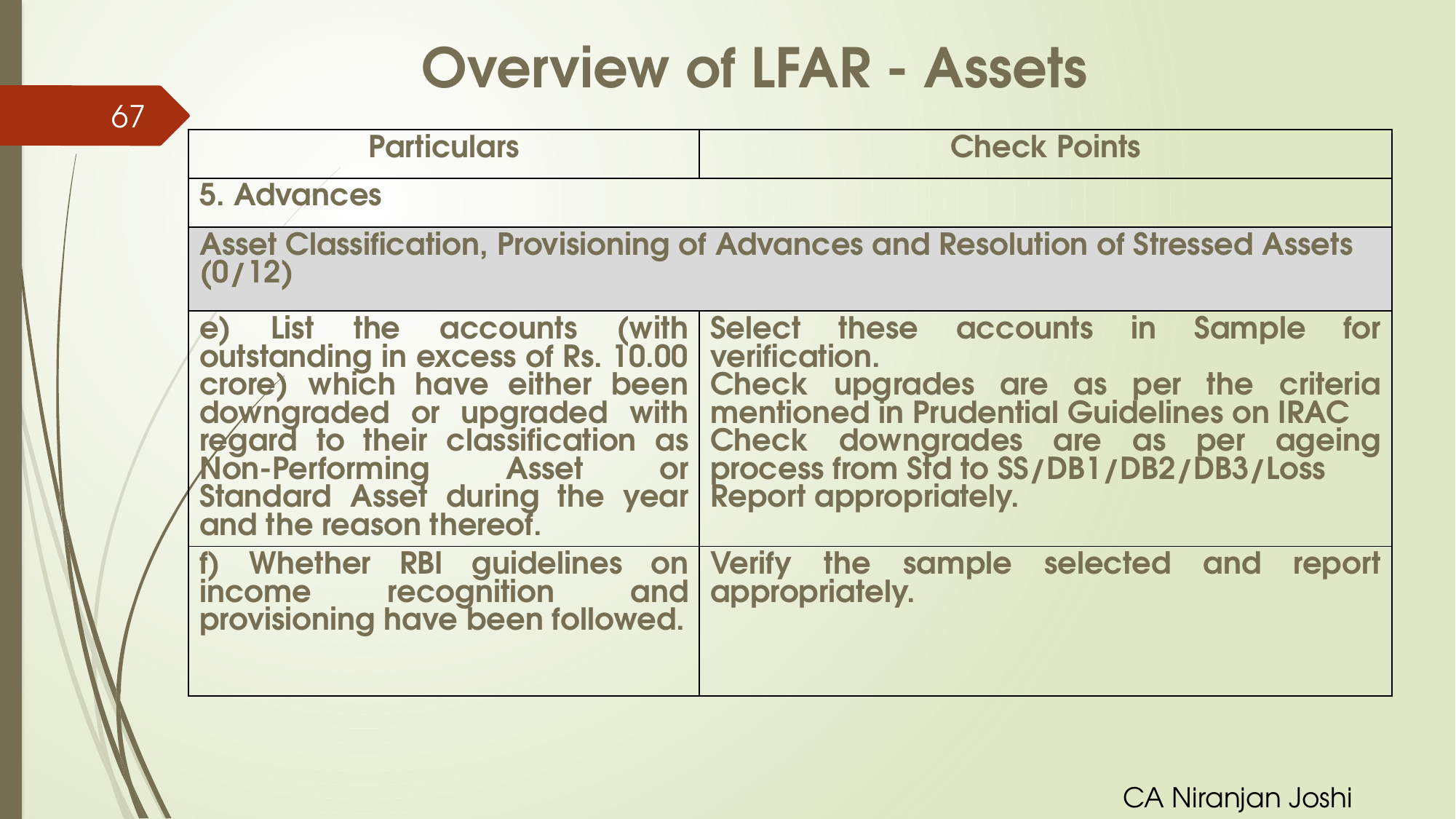

# Overview of LFAR - Assets
67
| Particulars | Check Points |
| --- | --- |
| 5. Advances |  |
| Asset Classification, Provisioning of Advances and Resolution of Stressed Assets (0/12) |  |
| e) List the accounts (with outstanding in excess of Rs. 10.00 crore) which have either been downgraded or upgraded with regard to their classification as Non-Performing Asset or Standard Asset during the year and the reason thereof. | Select these accounts in Sample for verification. Check upgrades are as per the criteria mentioned in Prudential Guidelines on IRAC Check downgrades are as per ageing process from Std to SS/DB1/DB2/DB3/Loss Report appropriately. |
| f) Whether RBI guidelines on income recognition and provisioning have been followed. | Verify the sample selected and report appropriately. |
CA Niranjan Joshi